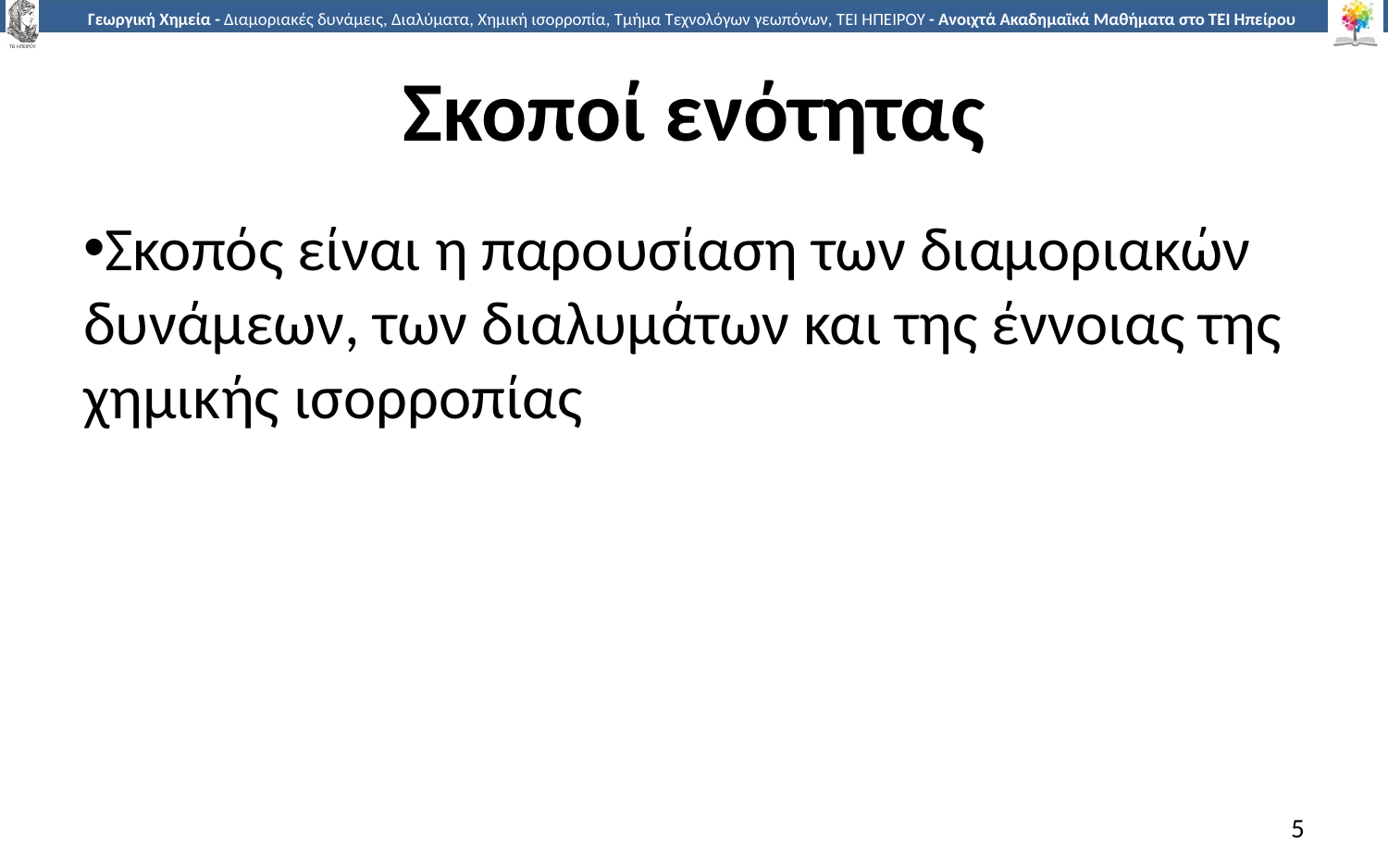

# Σκοποί ενότητας
Σκοπός είναι η παρουσίαση των διαμοριακών δυνάμεων, των διαλυμάτων και της έννοιας της χημικής ισορροπίας
5